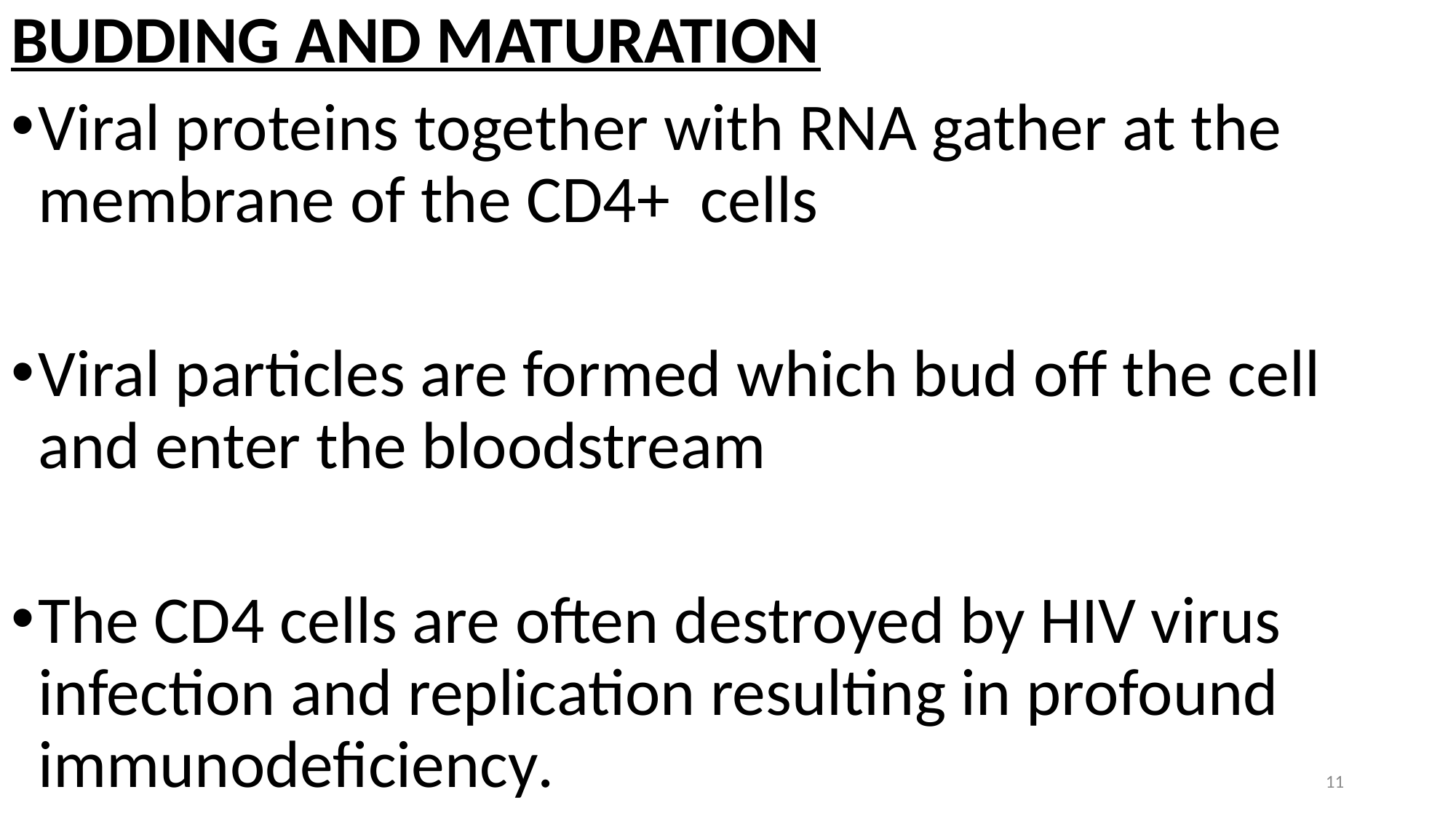

BUDDING AND MATURATION
Viral proteins together with RNA gather at the membrane of the CD4+  cells

Viral particles are formed which bud off the cell and enter the bloodstream

The CD4 cells are often destroyed by HIV virus infection and replication resulting in profound immunodeficiency.

11